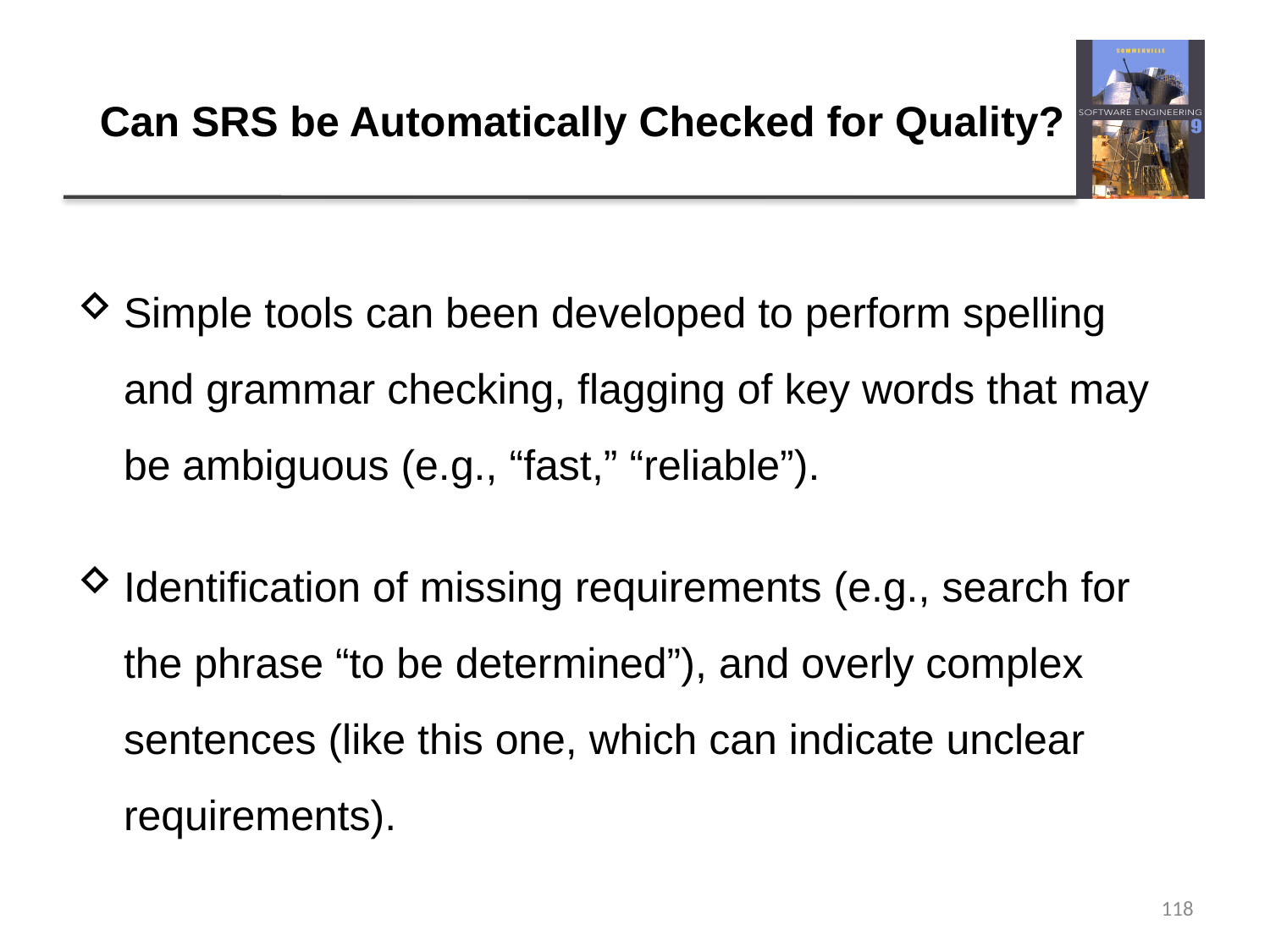

# Can SRS be Automatically Checked for Quality?
Simple tools can been developed to perform spelling and grammar checking, flagging of key words that may be ambiguous (e.g., “fast,” “reliable”).

Identification of missing requirements (e.g., search for the phrase “to be determined”), and overly complex sentences (like this one, which can indicate unclear requirements).
118